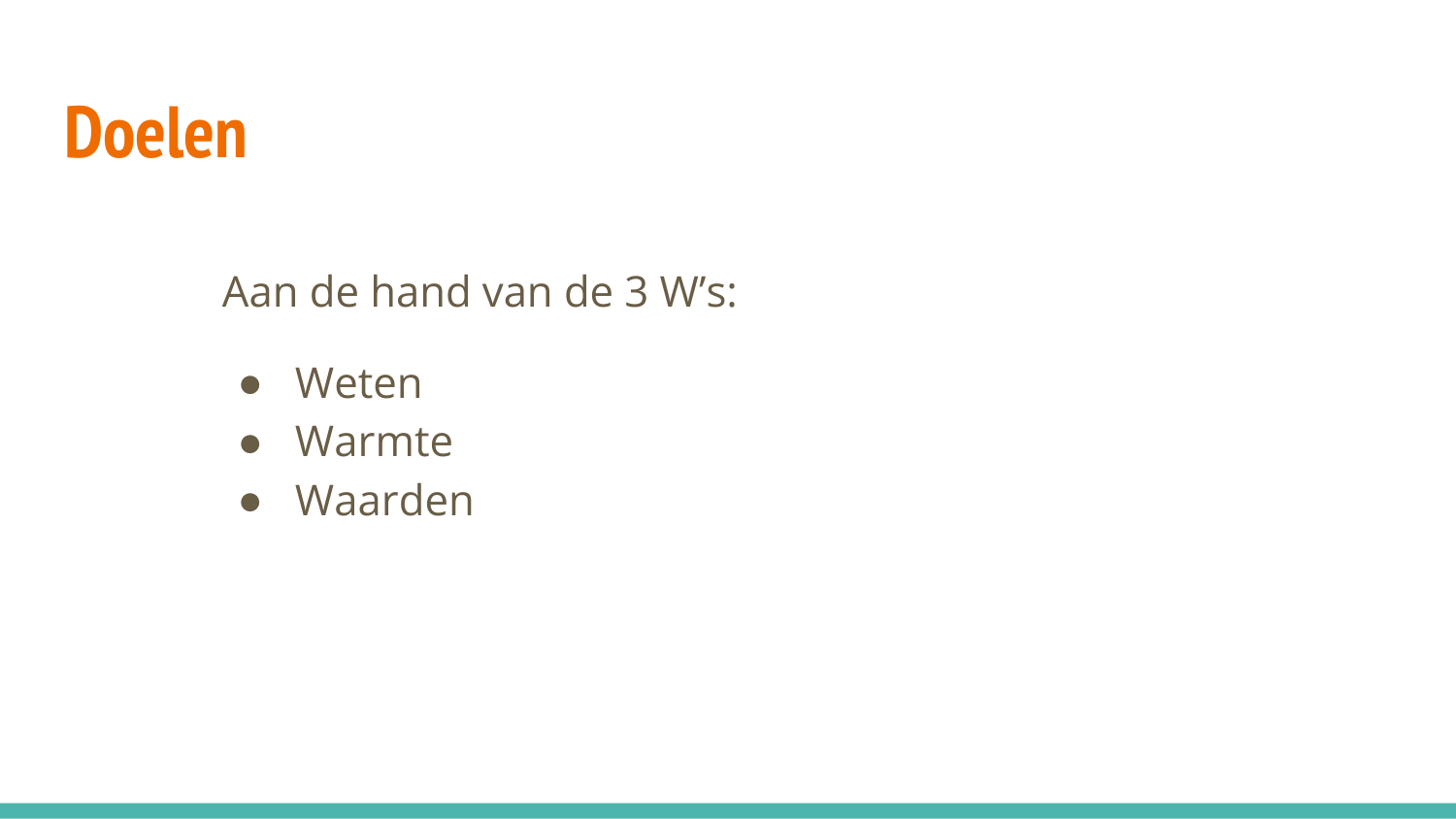

# Doelen
Aan de hand van de 3 W’s:
Weten
Warmte
Waarden